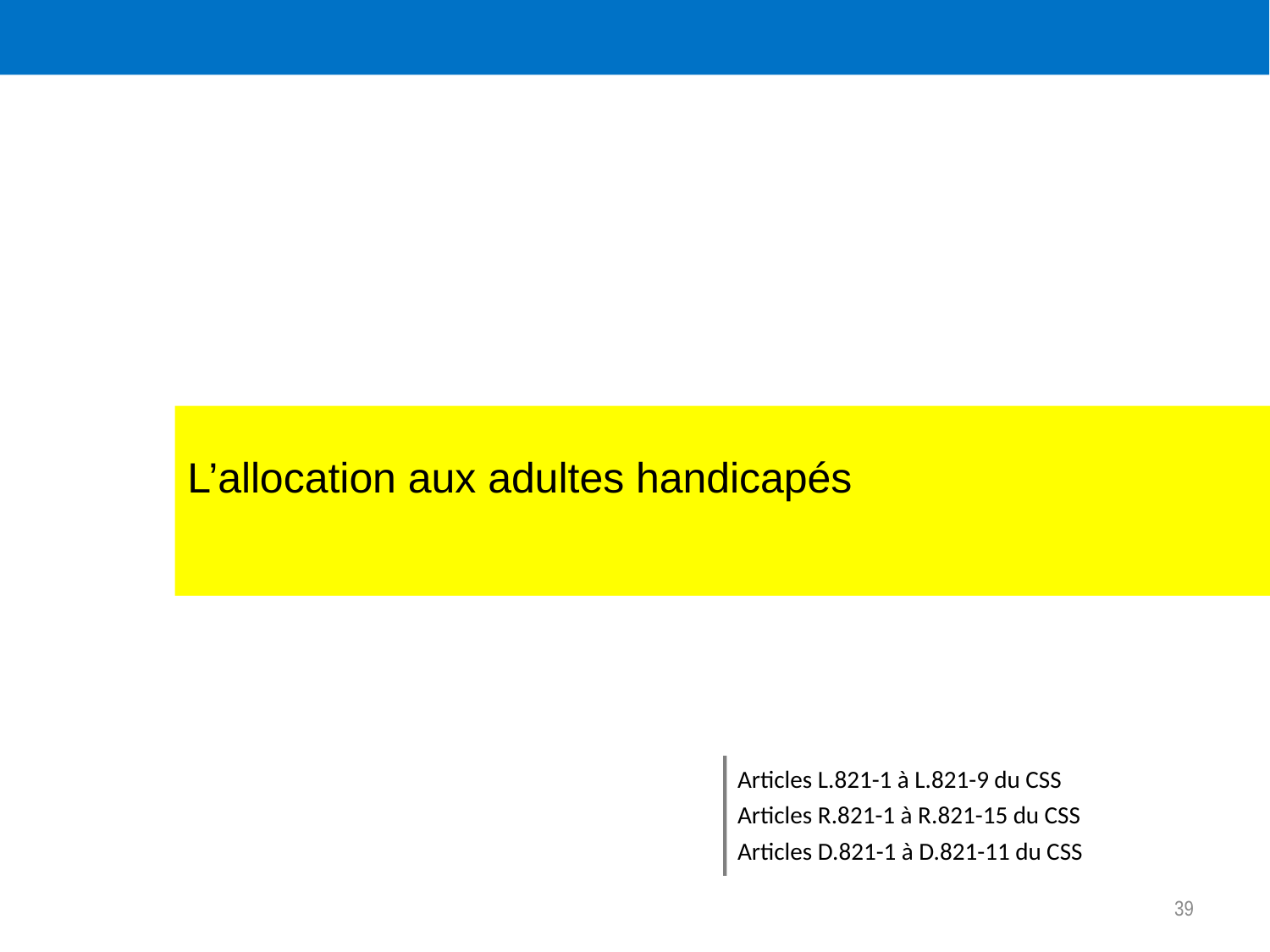

L’allocation aux adultes handicapés

Articles L.821-1 à L.821-9 du CSS
Articles R.821-1 à R.821-15 du CSS
Articles D.821-1 à D.821-11 du CSS
39